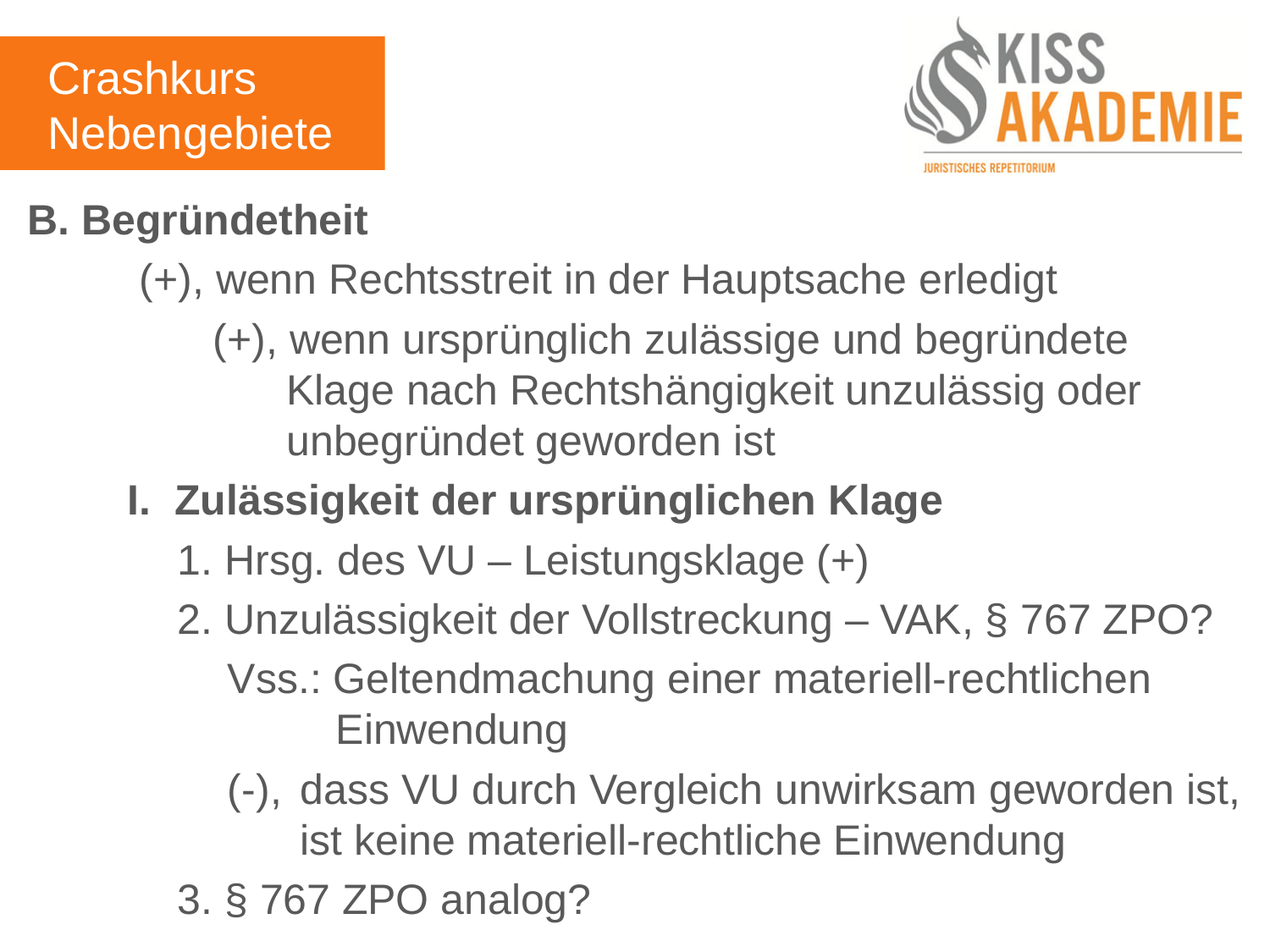

Crashkurs
Nebengebiete
B. Begründetheit
		 (+), wenn Rechtsstreit in der Hauptsache erledigt
			   (+), wenn ursprünglich zulässige und begründete   					     Klage nach Rechtshängigkeit unzulässig oder 					     unbegründet geworden ist
		I.  Zulässigkeit der ursprünglichen Klage
			1. Hrsg. des VU – Leistungsklage (+)
			2. Unzulässigkeit der Vollstreckung – VAK, § 767 ZPO?
				Vss.: Geltendmachung einer materiell-rechtlichen 						   Einwendung
				(-), 	dass VU durch Vergleich unwirksam geworden ist, 				      	ist keine materiell-rechtliche Einwendung
			3. § 767 ZPO analog?